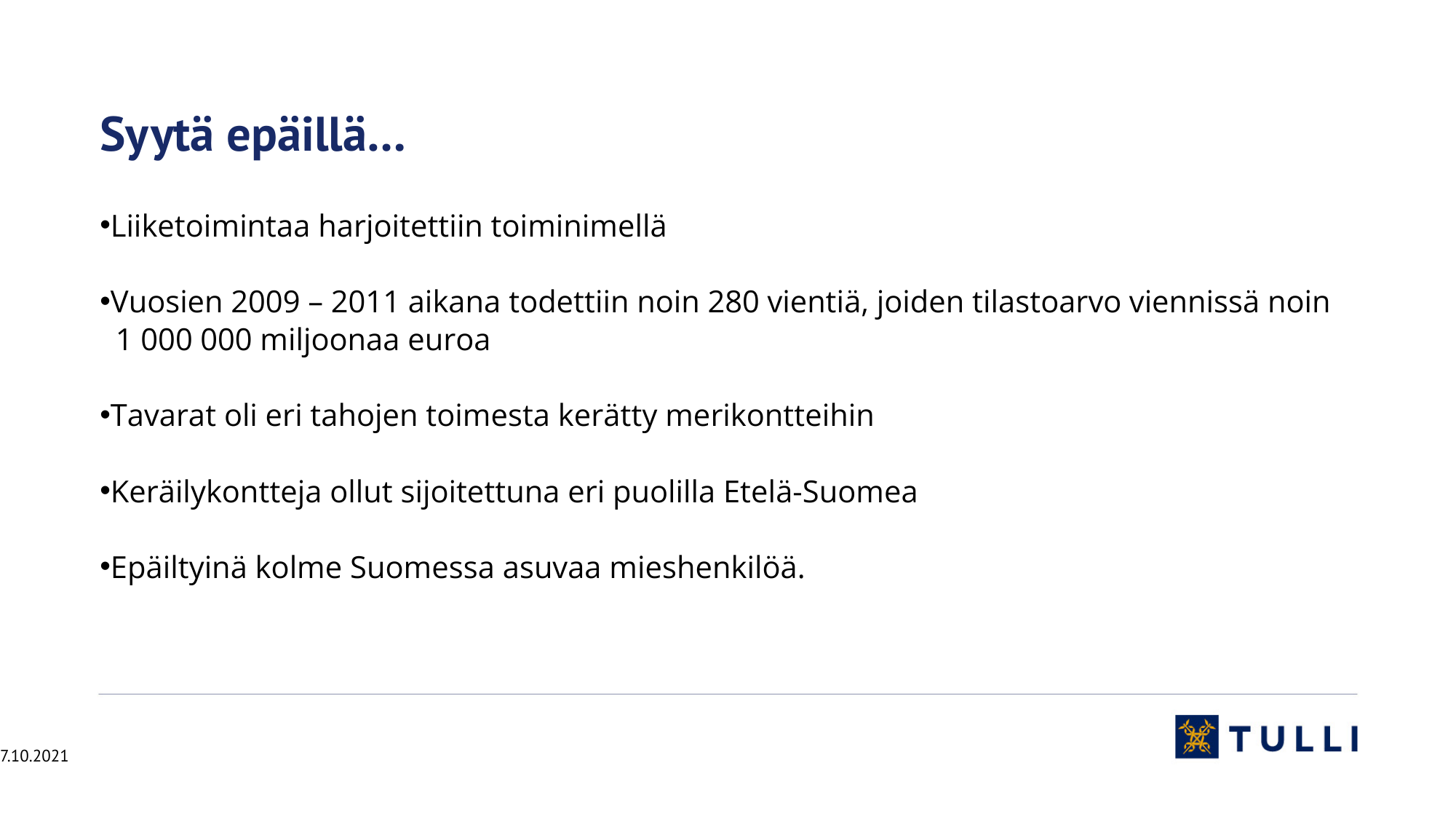

# Syytä epäillä…
Liiketoimintaa harjoitettiin toiminimellä
Vuosien 2009 – 2011 aikana todettiin noin 280 vientiä, joiden tilastoarvo viennissä noin      1 000 000 miljoonaa euroa
Tavarat oli eri tahojen toimesta kerätty merikontteihin
Keräilykontteja ollut sijoitettuna eri puolilla Etelä-Suomea
Epäiltyinä kolme Suomessa asuvaa mieshenkilöä.
7.10.2021